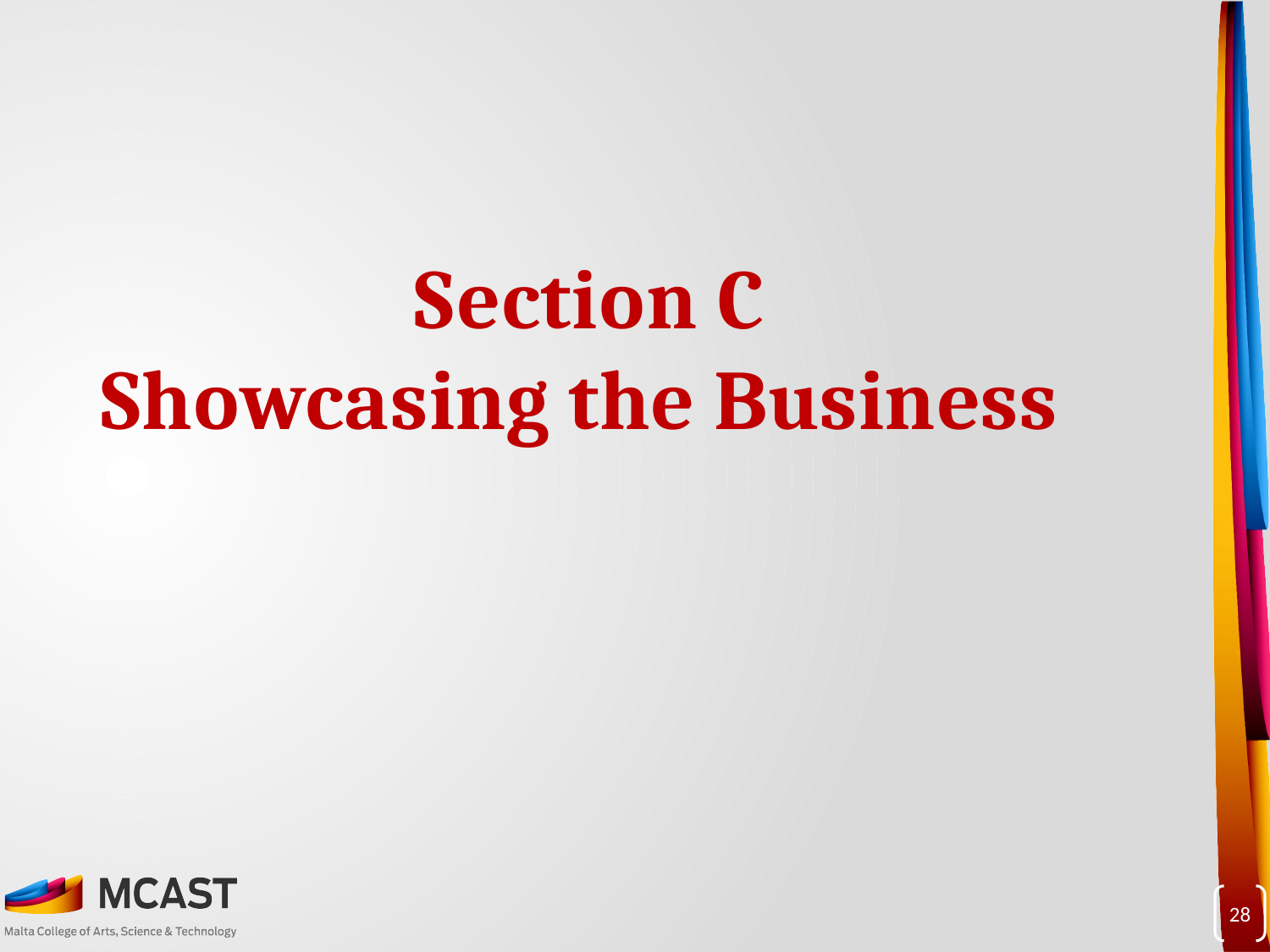

# Section C Showcasing the Business
28